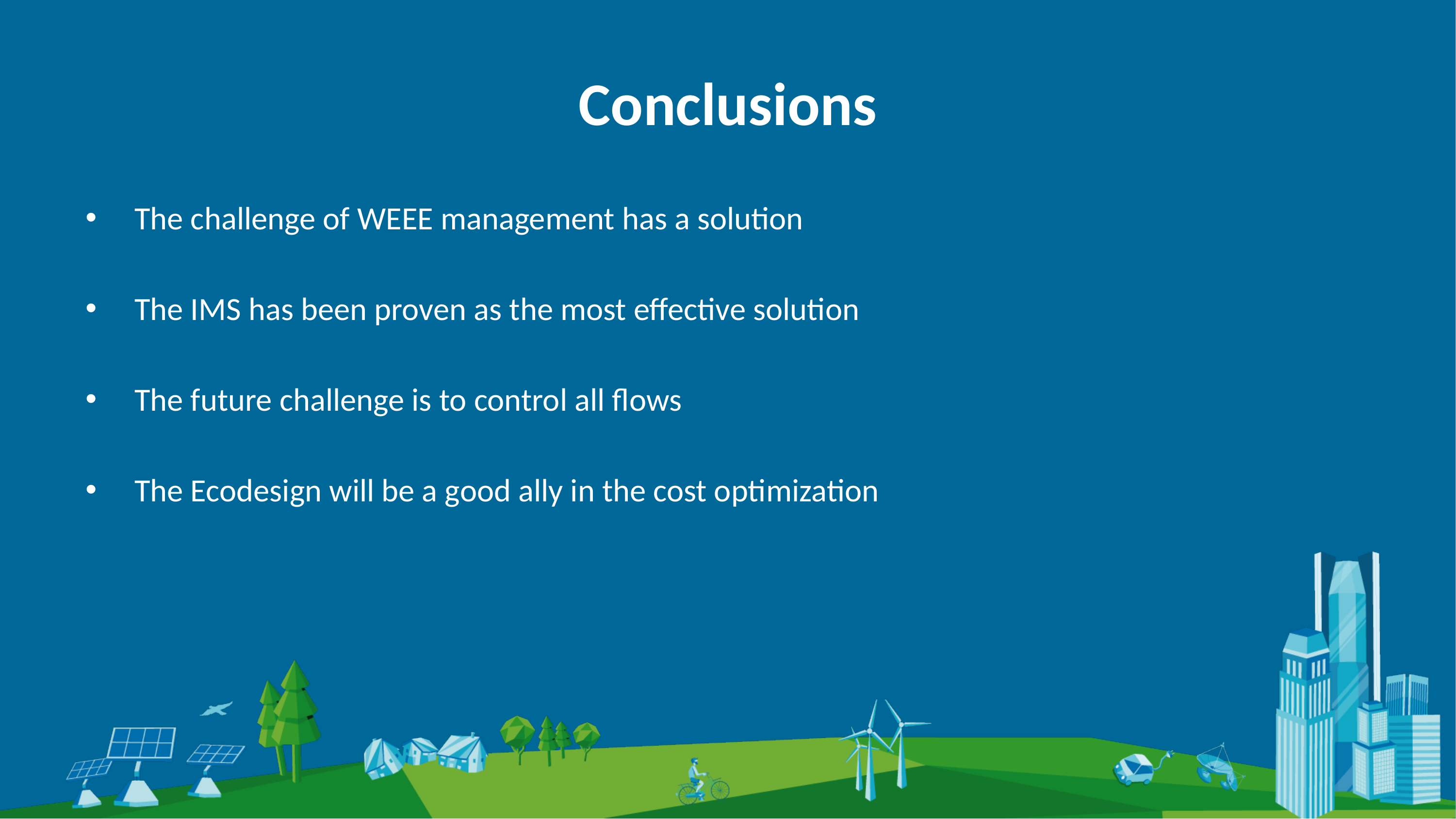

# Conclusions
The challenge of WEEE management has a solution

The IMS has been proven as the most effective solution

The future challenge is to control all flows

The Ecodesign will be a good ally in the cost optimization